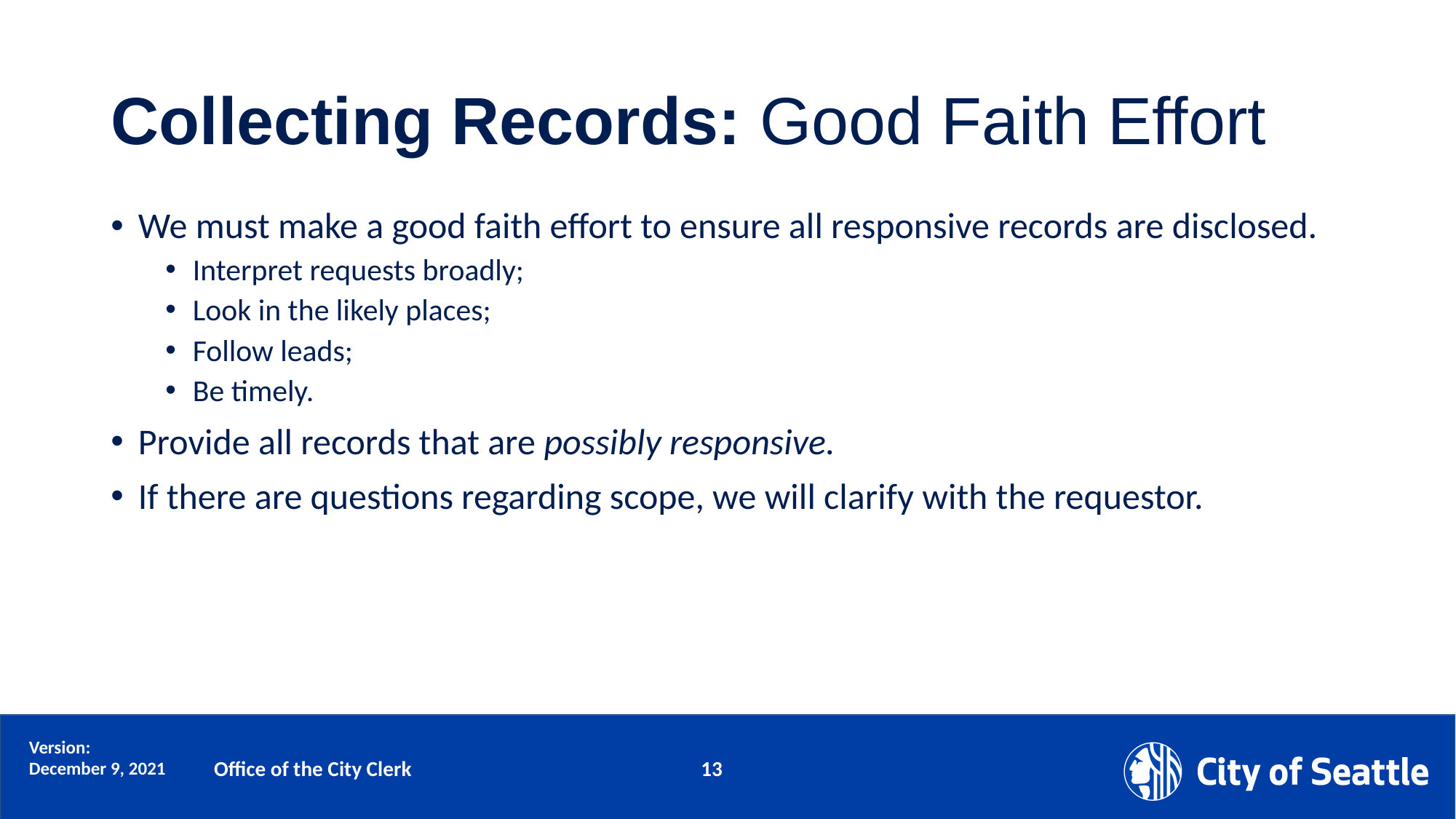

# Collecting Records: Good Faith Effort
We must make a good faith effort to ensure all responsive records are disclosed.
Interpret requests broadly;
Look in the likely places;
Follow leads;
Be timely.
Provide all records that are possibly responsive.
If there are questions regarding scope, we will clarify with the requestor.